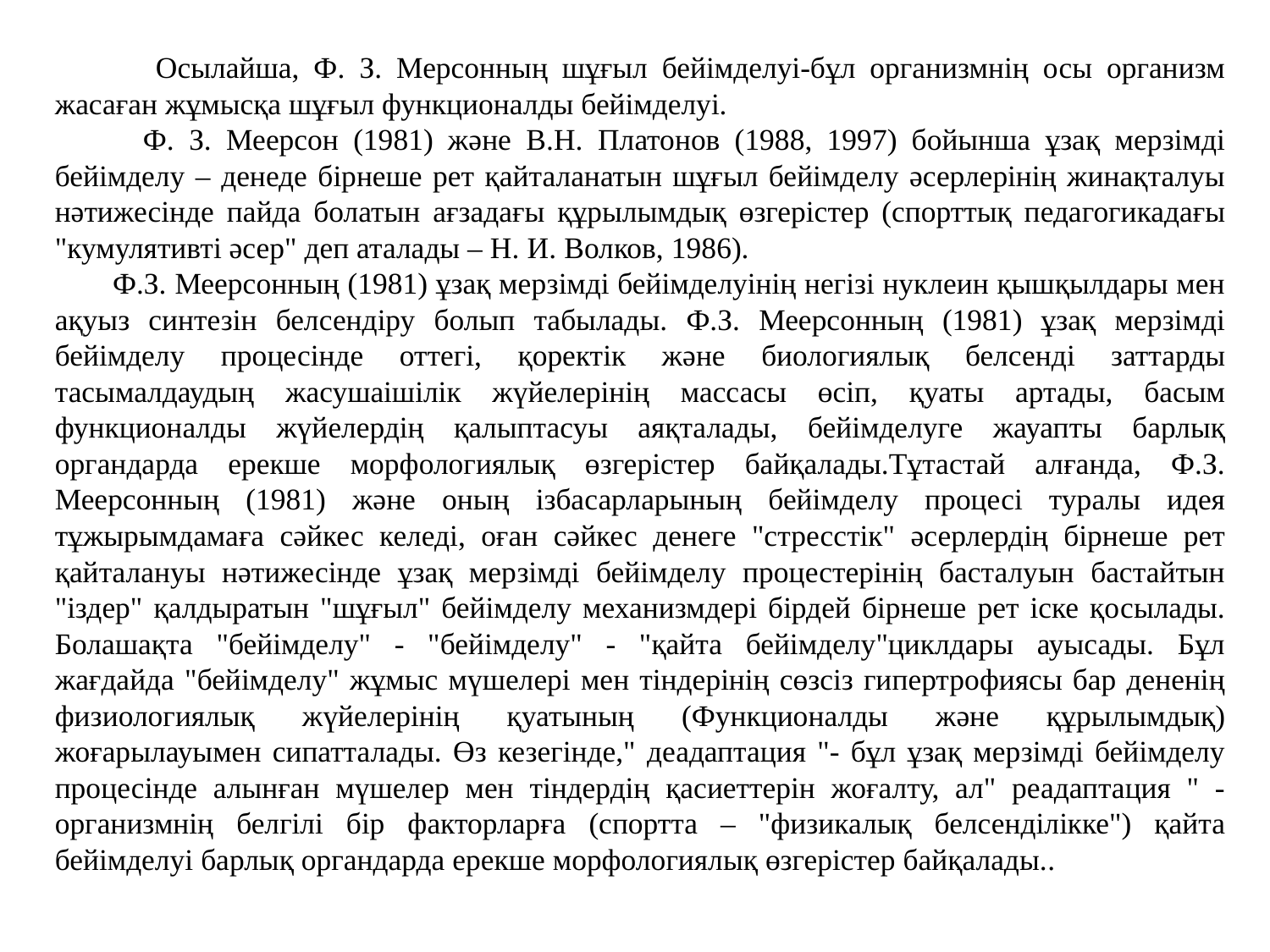

Осылайша, Ф. З. Мерсонның шұғыл бейімделуі-бұл организмнің осы организм жасаған жұмысқа шұғыл функционалды бейімделуі.
      Ф. З. Меерсон (1981) және В.Н. Платонов (1988, 1997) бойынша ұзақ мерзімді бейімделу – денеде бірнеше рет қайталанатын шұғыл бейімделу әсерлерінің жинақталуы нәтижесінде пайда болатын ағзадағы құрылымдық өзгерістер (спорттық педагогикадағы "кумулятивті әсер" деп аталады – Н. И. Волков, 1986).
       Ф.З. Меерсонның (1981) ұзақ мерзімді бейімделуінің негізі нуклеин қышқылдары мен ақуыз синтезін белсендіру болып табылады. Ф.З. Меерсонның (1981) ұзақ мерзімді бейімделу процесінде оттегі, қоректік және биологиялық белсенді заттарды тасымалдаудың жасушаішілік жүйелерінің массасы өсіп, қуаты артады, басым функционалды жүйелердің қалыптасуы аяқталады, бейімделуге жауапты барлық органдарда ерекше морфологиялық өзгерістер байқалады.Тұтастай алғанда, Ф.З. Меерсонның (1981) және оның ізбасарларының бейімделу процесі туралы идея тұжырымдамаға сәйкес келеді, оған сәйкес денеге "стресстік" әсерлердің бірнеше рет қайталануы нәтижесінде ұзақ мерзімді бейімделу процестерінің басталуын бастайтын "іздер" қалдыратын "шұғыл" бейімделу механизмдері бірдей бірнеше рет іске қосылады. Болашақта "бейімделу" - "бейімделу" - "қайта бейімделу"циклдары ауысады. Бұл жағдайда "бейімделу" жұмыс мүшелері мен тіндерінің сөзсіз гипертрофиясы бар дененің физиологиялық жүйелерінің қуатының (Функционалды және құрылымдық) жоғарылауымен сипатталады. Өз кезегінде," деадаптация "- бұл ұзақ мерзімді бейімделу процесінде алынған мүшелер мен тіндердің қасиеттерін жоғалту, ал" реадаптация " - организмнің белгілі бір факторларға (спортта – "физикалық белсенділікке") қайта бейімделуі барлық органдарда ерекше морфологиялық өзгерістер байқалады..